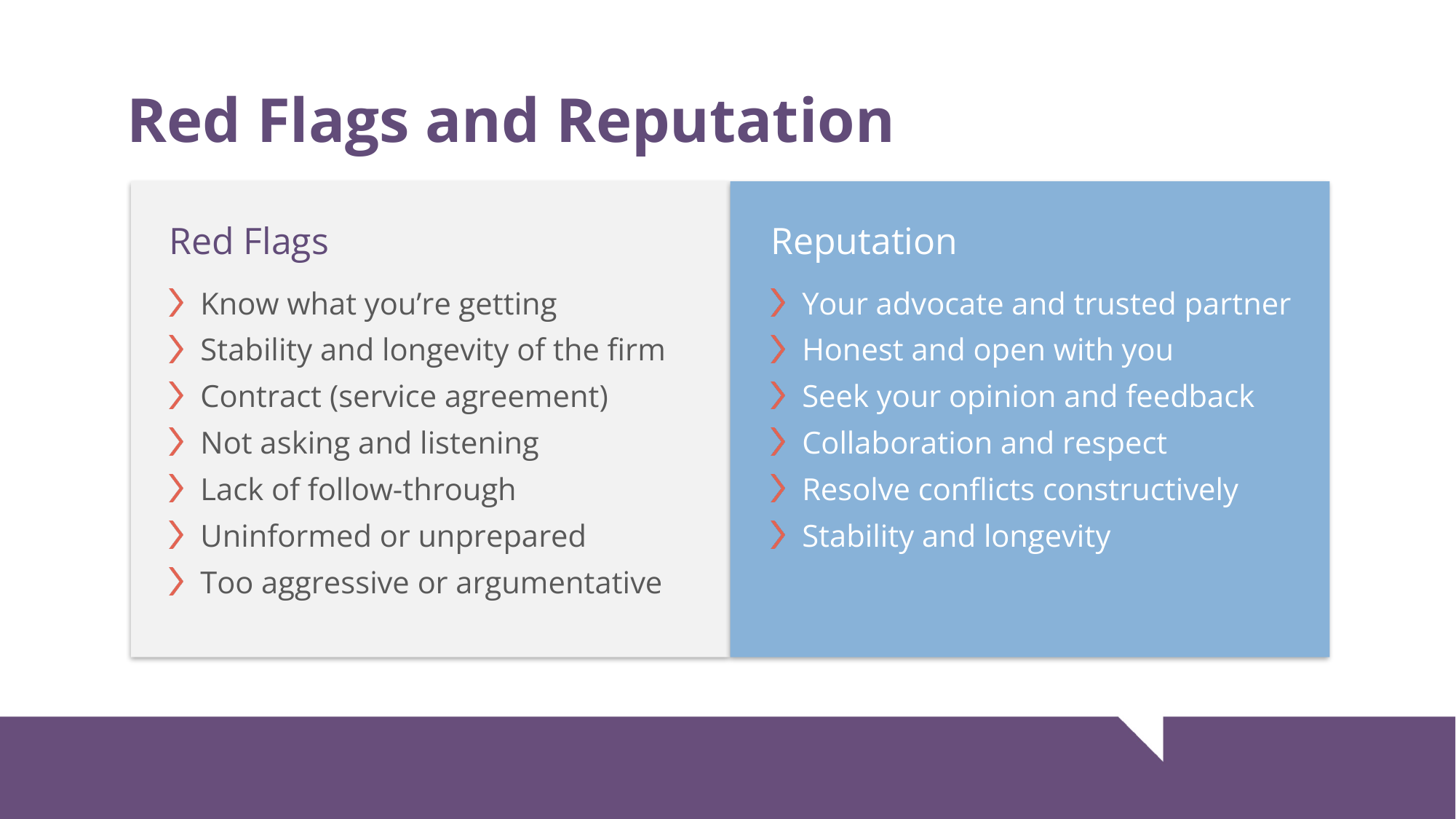

# Red Flags and Reputation

Red Flags
Know what you’re getting
Stability and longevity of the firm
Contract (service agreement)
Not asking and listening
Lack of follow-through
Uninformed or unprepared
Too aggressive or argumentative

Reputation
Your advocate and trusted partner
Honest and open with you
Seek your opinion and feedback
Collaboration and respect
Resolve conflicts constructively
Stability and longevity